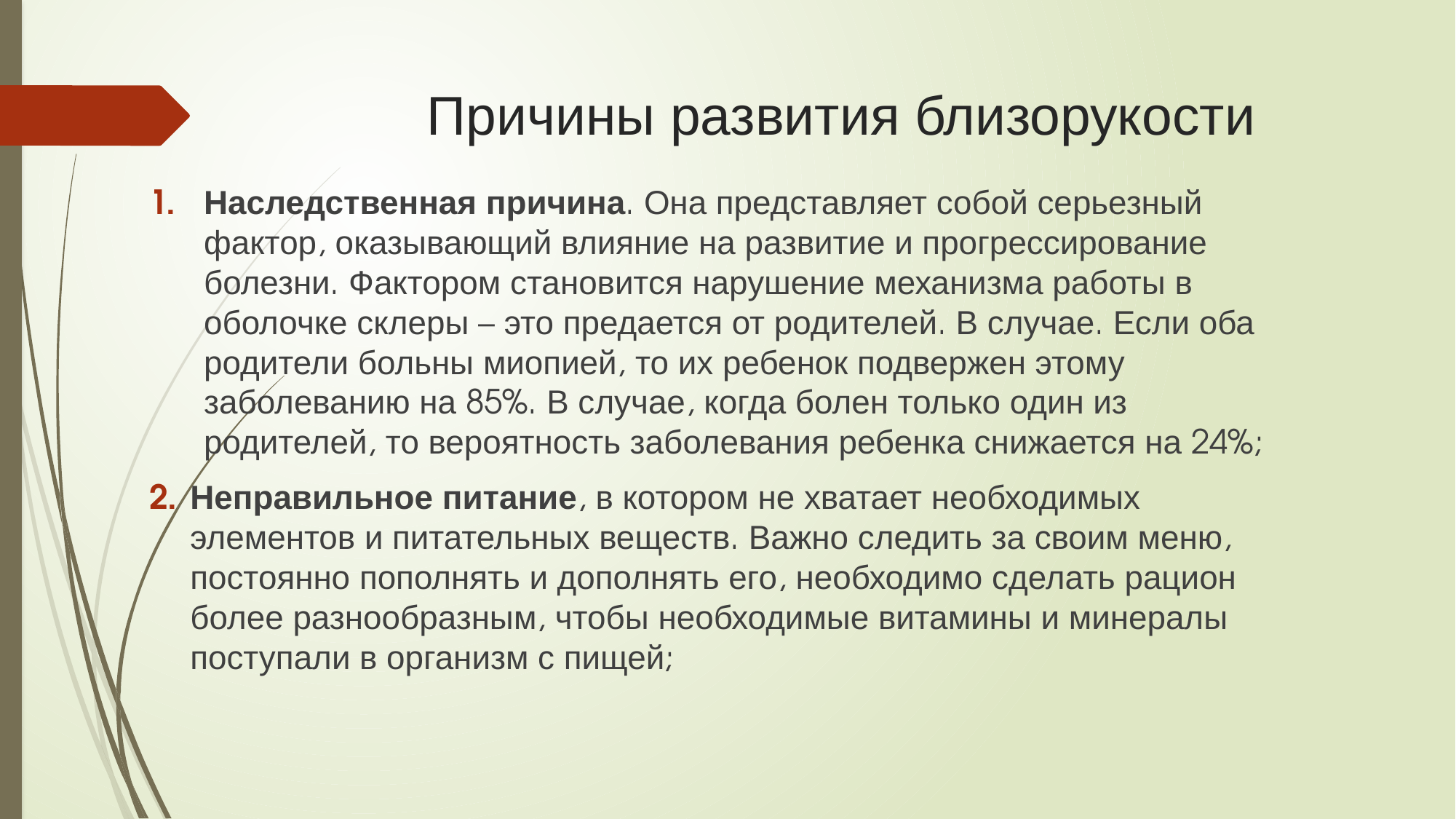

# Причины развития близорукости
Наследственная причина. Она представляет собой серьезный фактор, оказывающий влияние на развитие и прогрессирование болезни. Фактором становится нарушение механизма работы в оболочке склеры – это предается от родителей. В случае. Если оба родители больны миопией, то их ребенок подвержен этому заболеванию на 85%. В случае, когда болен только один из родителей, то вероятность заболевания ребенка снижается на 24%;
Неправильное питание, в котором не хватает необходимых элементов и питательных веществ. Важно следить за своим меню, постоянно пополнять и дополнять его, необходимо сделать рацион более разнообразным, чтобы необходимые витамины и минералы поступали в организм с пищей;